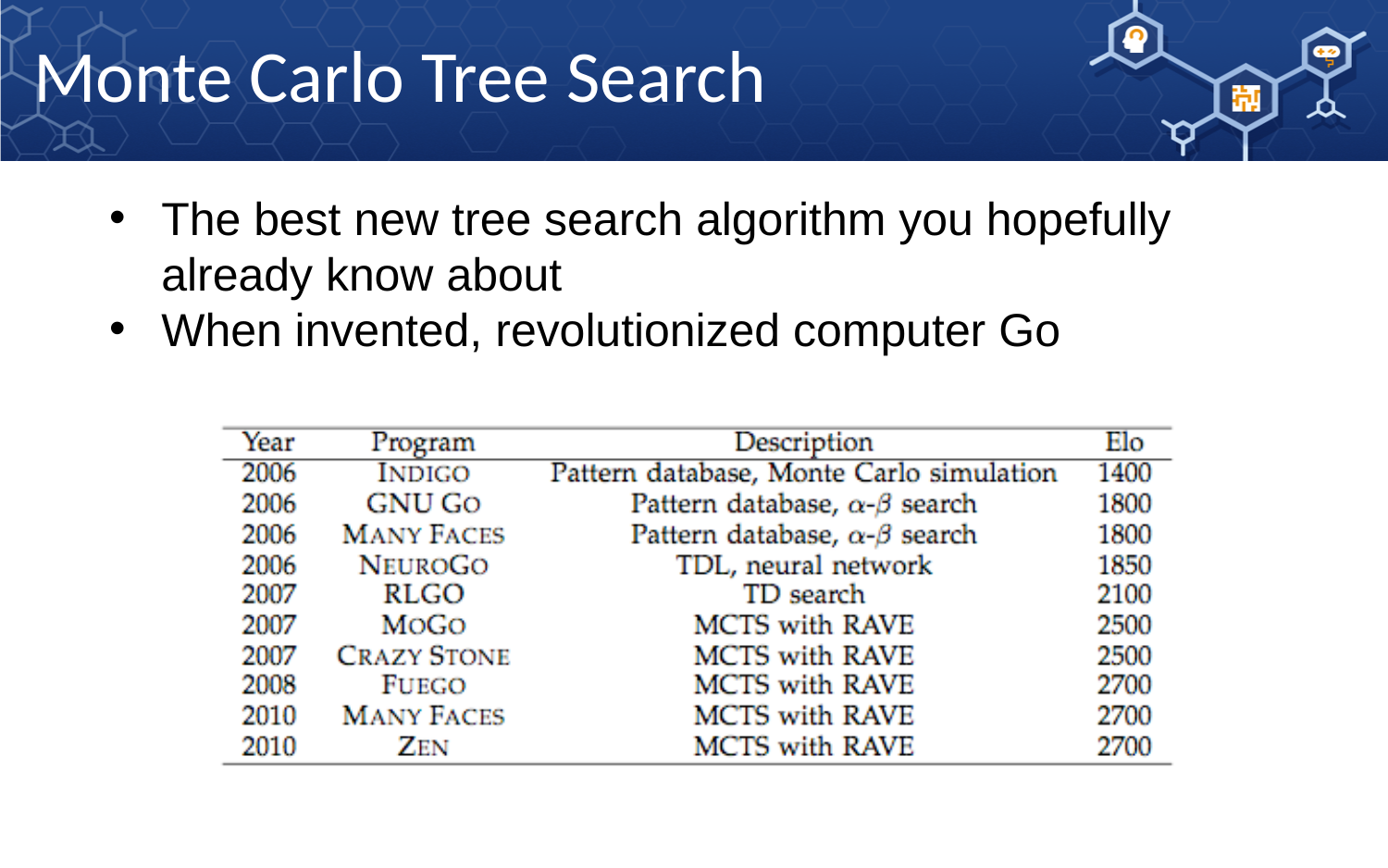

Monte Carlo Tree Search
The best new tree search algorithm you hopefully already know about
When invented, revolutionized computer Go